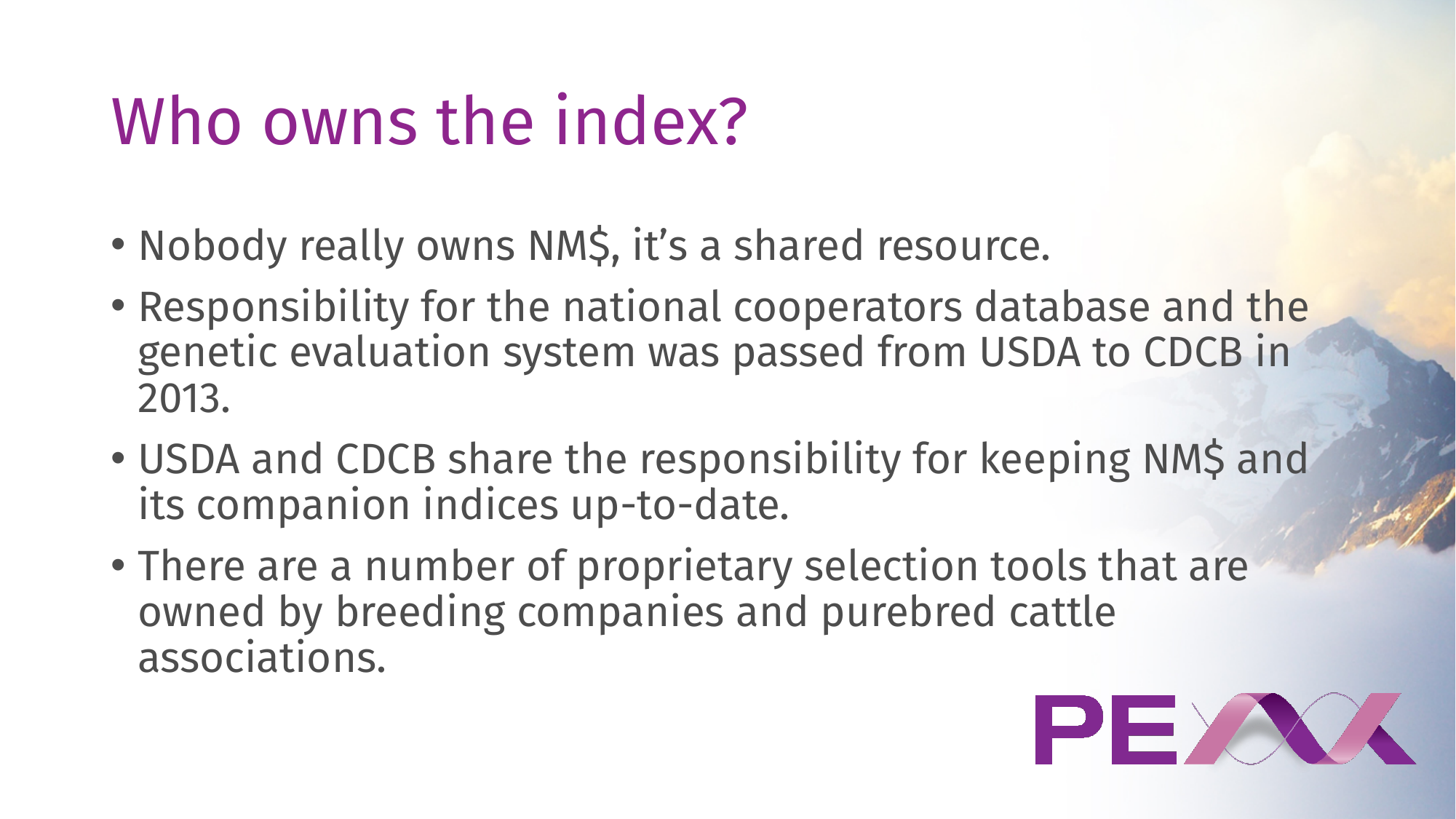

# Who owns the index?
Nobody really owns NM$, it’s a shared resource.
Responsibility for the national cooperators database and the genetic evaluation system was passed from USDA to CDCB in 2013.
USDA and CDCB share the responsibility for keeping NM$ and its companion indices up-to-date.
There are a number of proprietary selection tools that are owned by breeding companies and purebred cattle associations.